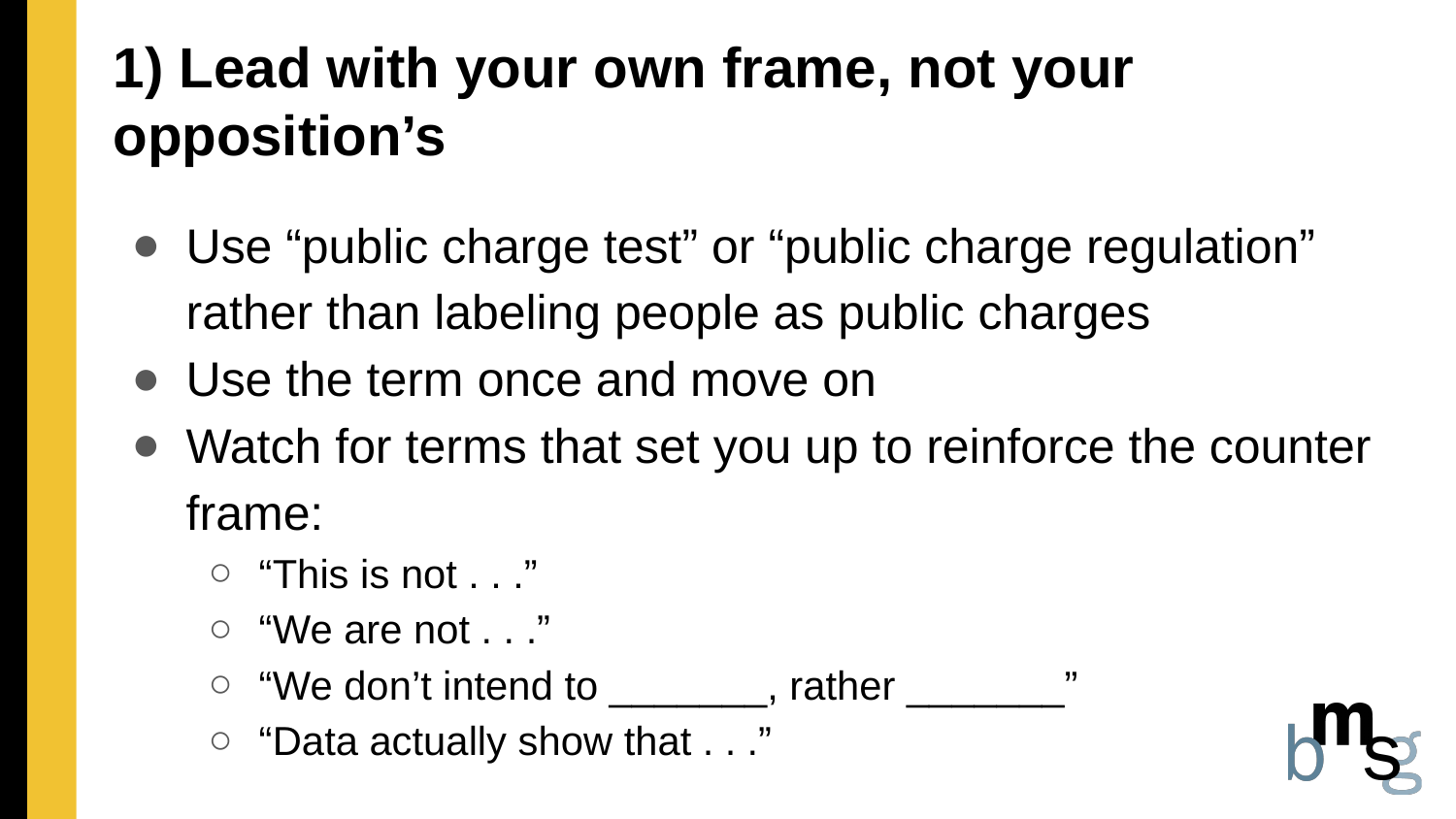

# 1) Lead with your own frame, not your opposition’s
Use “public charge test” or “public charge regulation” rather than labeling people as public charges
Use the term once and move on
Watch for terms that set you up to reinforce the counter frame:
“This is not . . .”
“We are not . . .”
“We don’t intend to _______, rather _______”
“Data actually show that . . .”